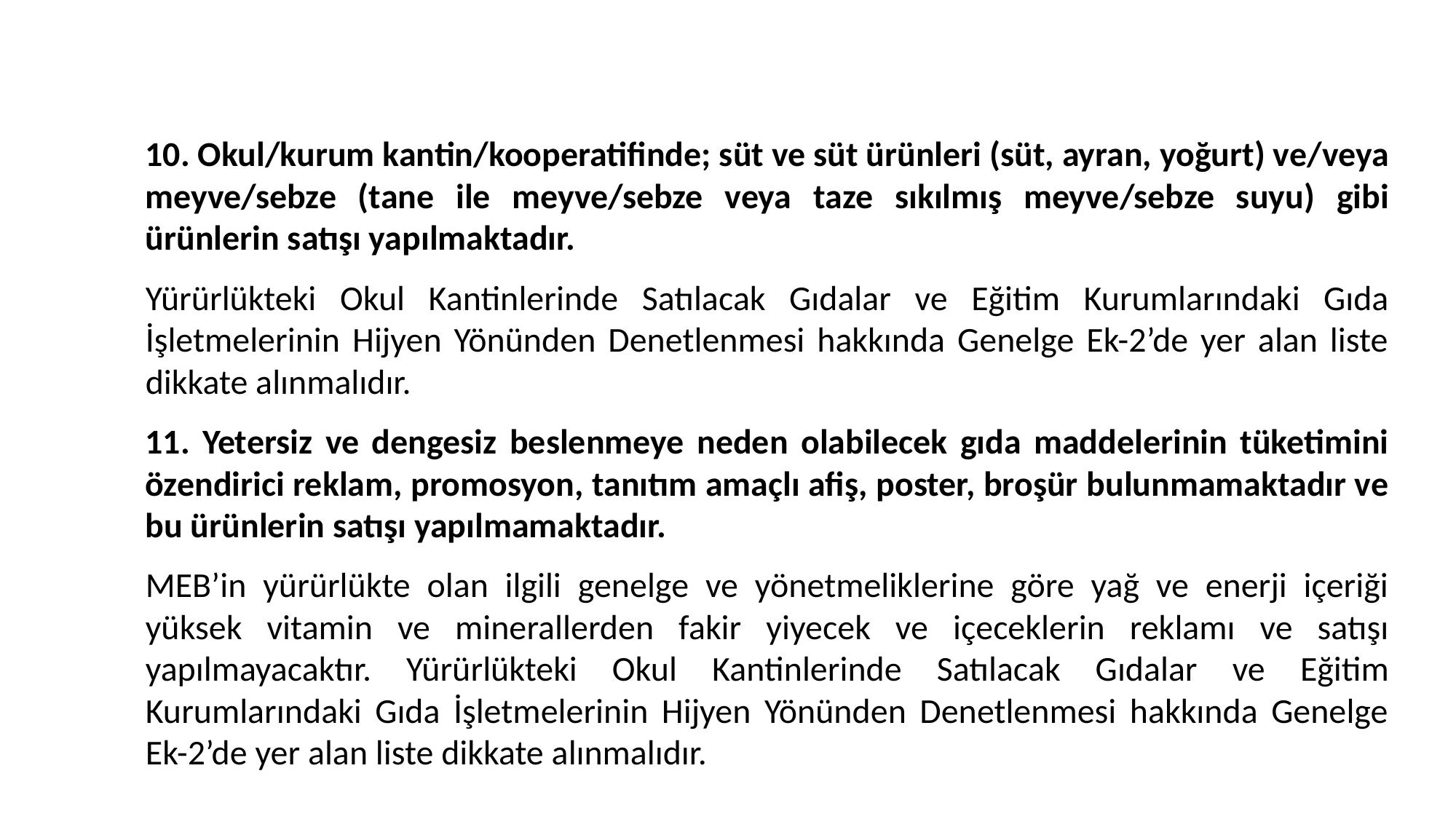

3c-Sağlıklı Beslenme

10. Okul/kurum kantin/kooperatifinde; süt ve süt ürünleri (süt, ayran, yoğurt) ve/veya meyve/sebze (tane ile meyve/sebze veya taze sıkılmış meyve/sebze suyu) gibi ürünlerin satışı yapılmaktadır.

Yürürlükteki Okul Kantinlerinde Satılacak Gıdalar ve Eğitim Kurumlarındaki Gıda İşletmelerinin Hijyen Yönünden Denetlenmesi hakkında Genelge Ek-2’de yer alan liste dikkate alınmalıdır.

11. Yetersiz ve dengesiz beslenmeye neden olabilecek gıda maddelerinin tüketimini özendirici reklam, promosyon, tanıtım amaçlı afiş, poster, broşür bulunmamaktadır ve bu ürünlerin satışı yapılmamaktadır.

MEB’in yürürlükte olan ilgili genelge ve yönetmeliklerine göre yağ ve enerji içeriği yüksek vitamin ve minerallerden fakir yiyecek ve içeceklerin reklamı ve satışı yapılmayacaktır. Yürürlükteki Okul Kantinlerinde Satılacak Gıdalar ve Eğitim Kurumlarındaki Gıda İşletmelerinin Hijyen Yönünden Denetlenmesi hakkında Genelge Ek-2’de yer alan liste dikkate alınmalıdır.